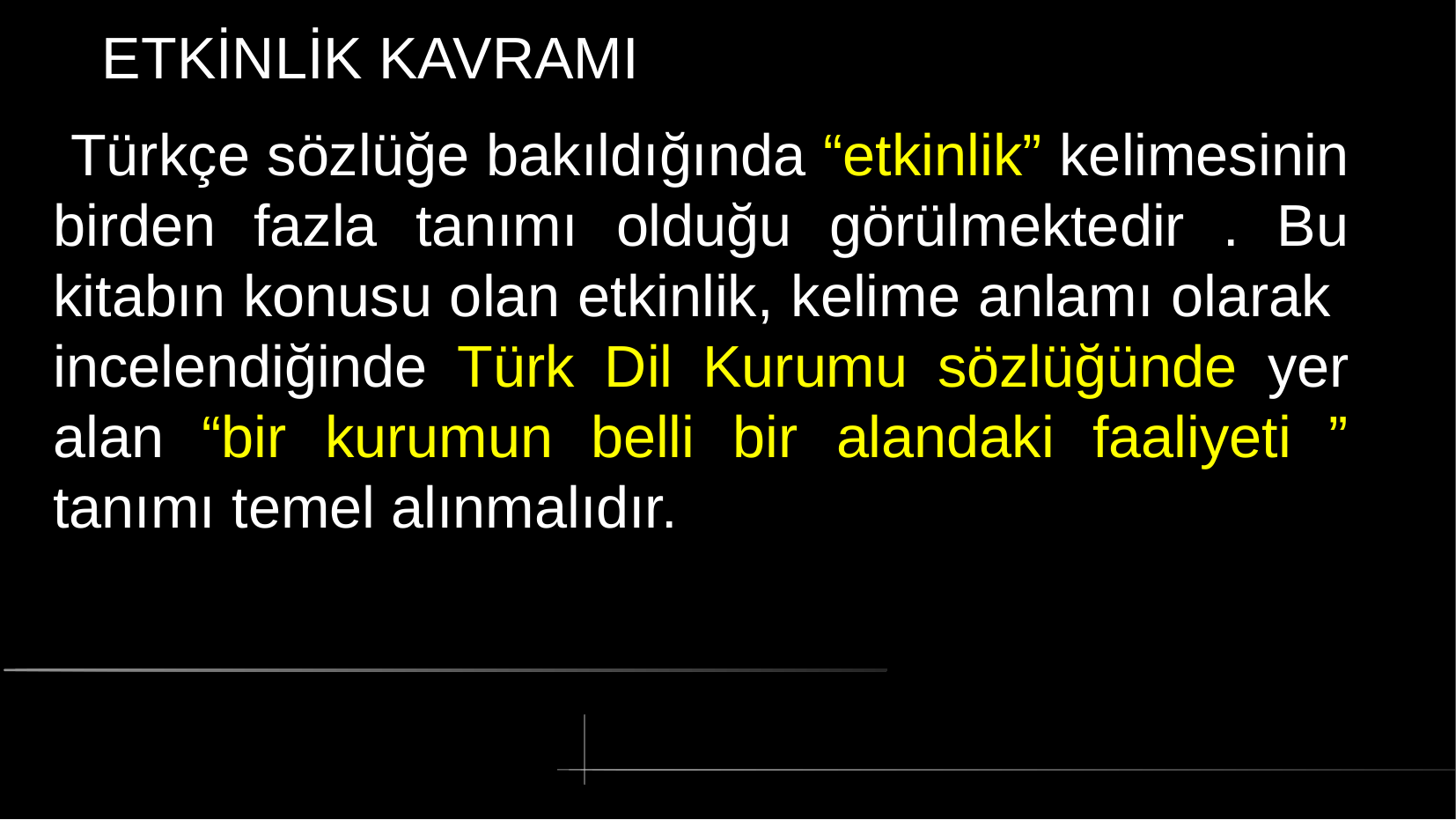

# ETKİNLİK KAVRAMI
 Türkçe sözlüğe bakıldığında “etkinlik” kelimesinin birden fazla tanımı olduğu görülmektedir . Bu kitabın konusu olan etkinlik, kelime anlamı olarak  incelendiğinde Türk Dil Kurumu sözlüğünde yer alan “bir kurumun belli bir alandaki faaliyeti ” tanımı temel alınmalıdır.